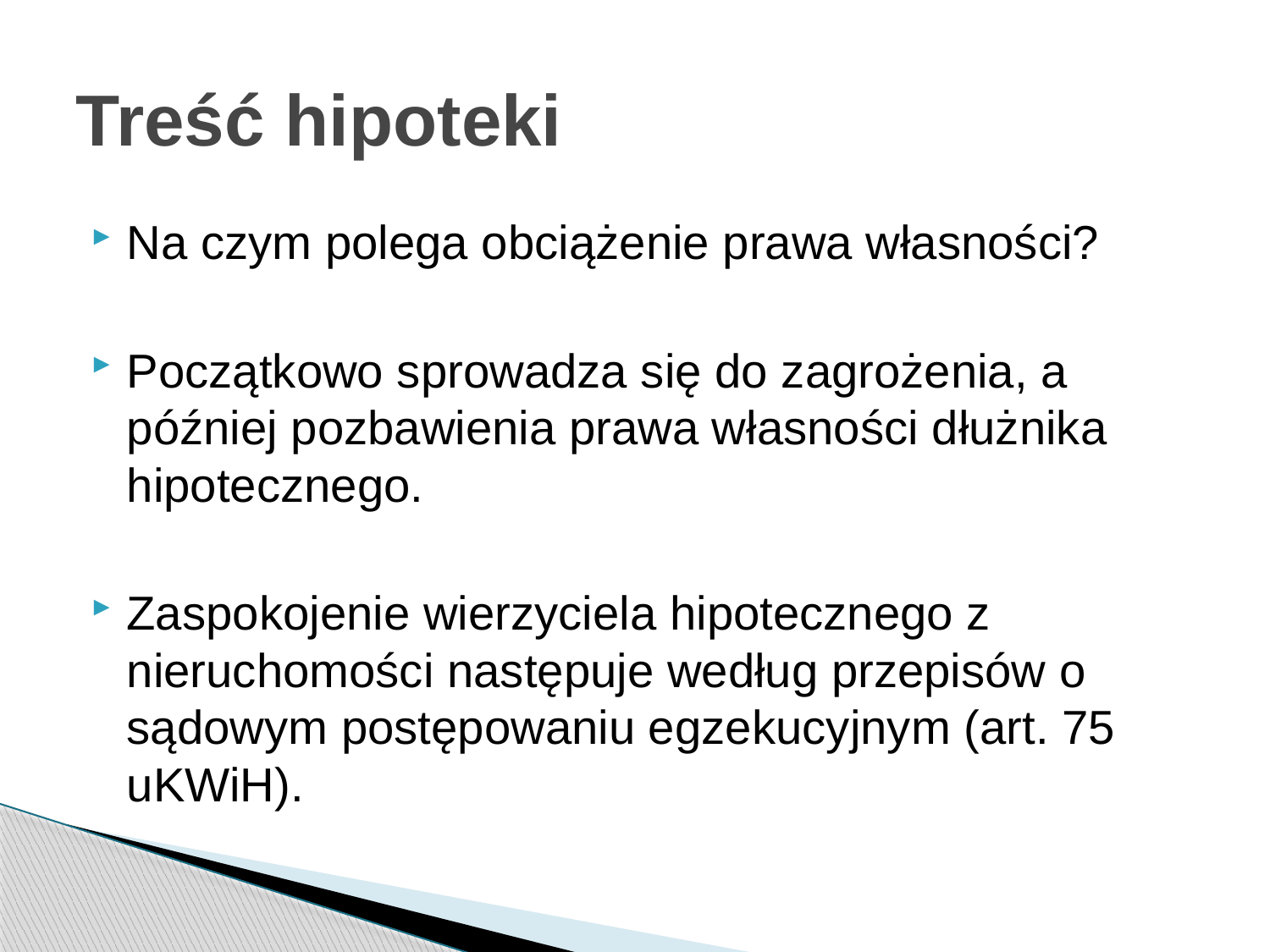

# Treść hipoteki
Na czym polega obciążenie prawa własności?

Początkowo sprowadza się do zagrożenia, a później pozbawienia prawa własności dłużnika hipotecznego.

Zaspokojenie wierzyciela hipotecznego z nieruchomości następuje według przepisów o sądowym postępowaniu egzekucyjnym (art. 75 uKWiH).